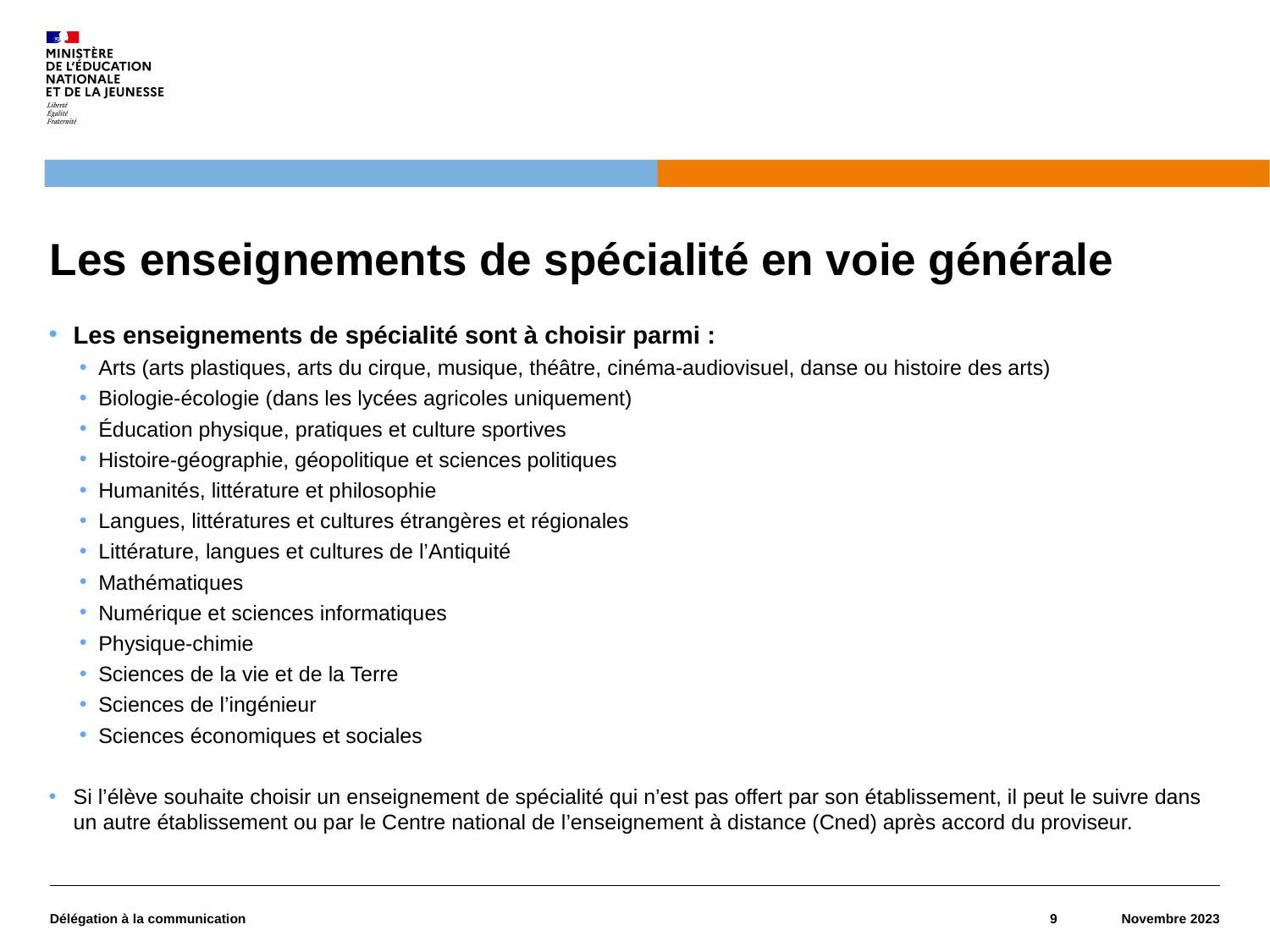

# Les enseignements de spécialité en voie générale
Les enseignements de spécialité sont à choisir parmi :
Arts (arts plastiques, arts du cirque, musique, théâtre, cinéma-audiovisuel, danse ou histoire des arts)
Biologie-écologie (dans les lycées agricoles uniquement)
Éducation physique, pratiques et culture sportives
Histoire-géographie, géopolitique et sciences politiques
Humanités, littérature et philosophie
Langues, littératures et cultures étrangères et régionales
Littérature, langues et cultures de l’Antiquité
Mathématiques
Numérique et sciences informatiques
Physique-chimie
Sciences de la vie et de la Terre
Sciences de l’ingénieur
Sciences économiques et sociales

Si l’élève souhaite choisir un enseignement de spécialité qui n’est pas offert par son établissement, il peut le suivre dans un autre établissement ou par le Centre national de l’enseignement à distance (Cned) après accord du proviseur.
Délégation à la communication
9
Novembre 2023